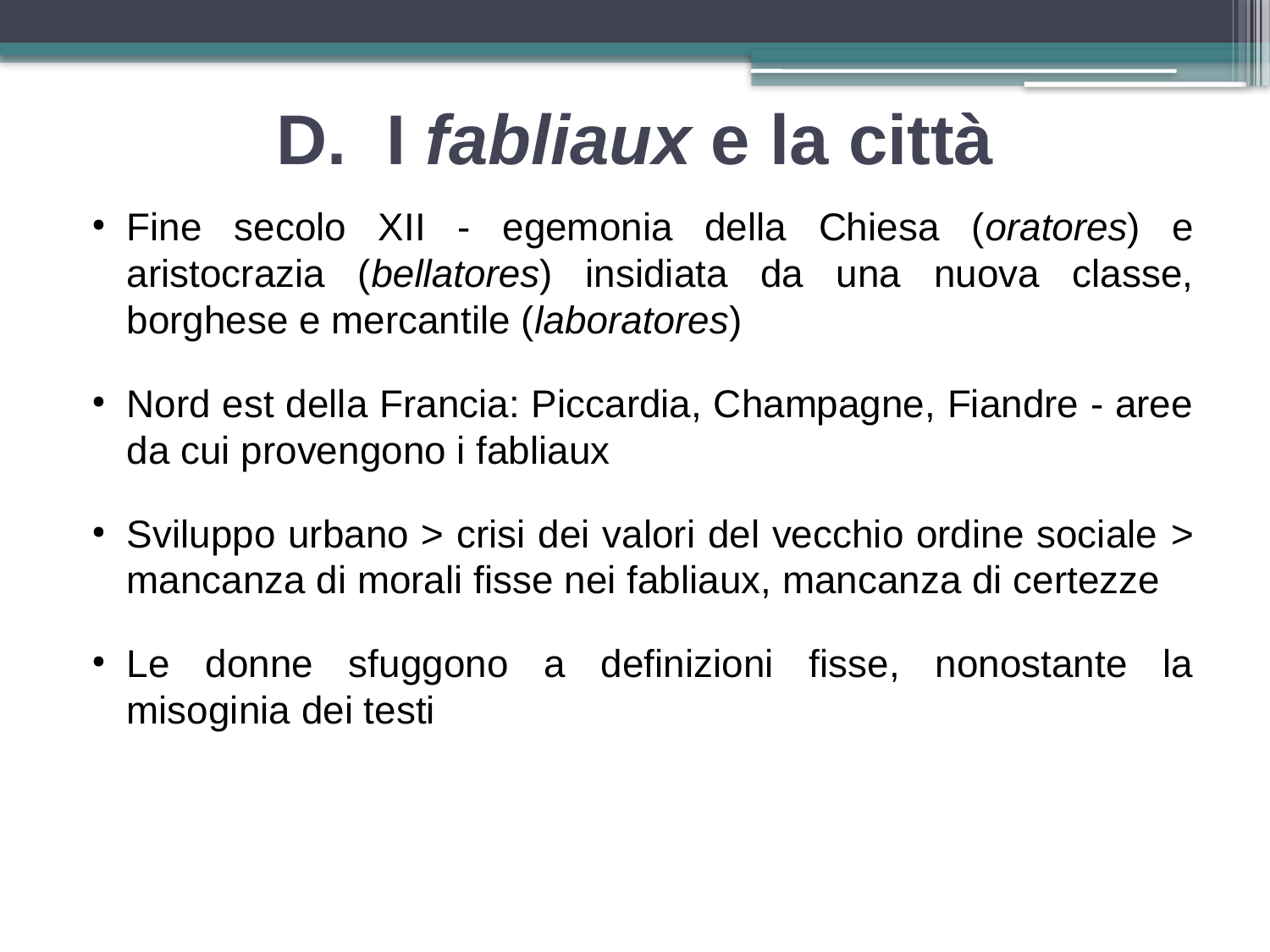

# d.  I fabliaux e la città
Fine secolo XII - egemonia della Chiesa (oratores) e aristocrazia (bellatores) insidiata da una nuova classe, borghese e mercantile (laboratores)
Nord est della Francia: Piccardia, Champagne, Fiandre - aree da cui provengono i fabliaux
Sviluppo urbano > crisi dei valori del vecchio ordine sociale ­­> mancanza di morali fisse nei fabliaux, mancanza di certezze
Le donne sfuggono a definizioni fisse, nonostante la misoginia dei testi